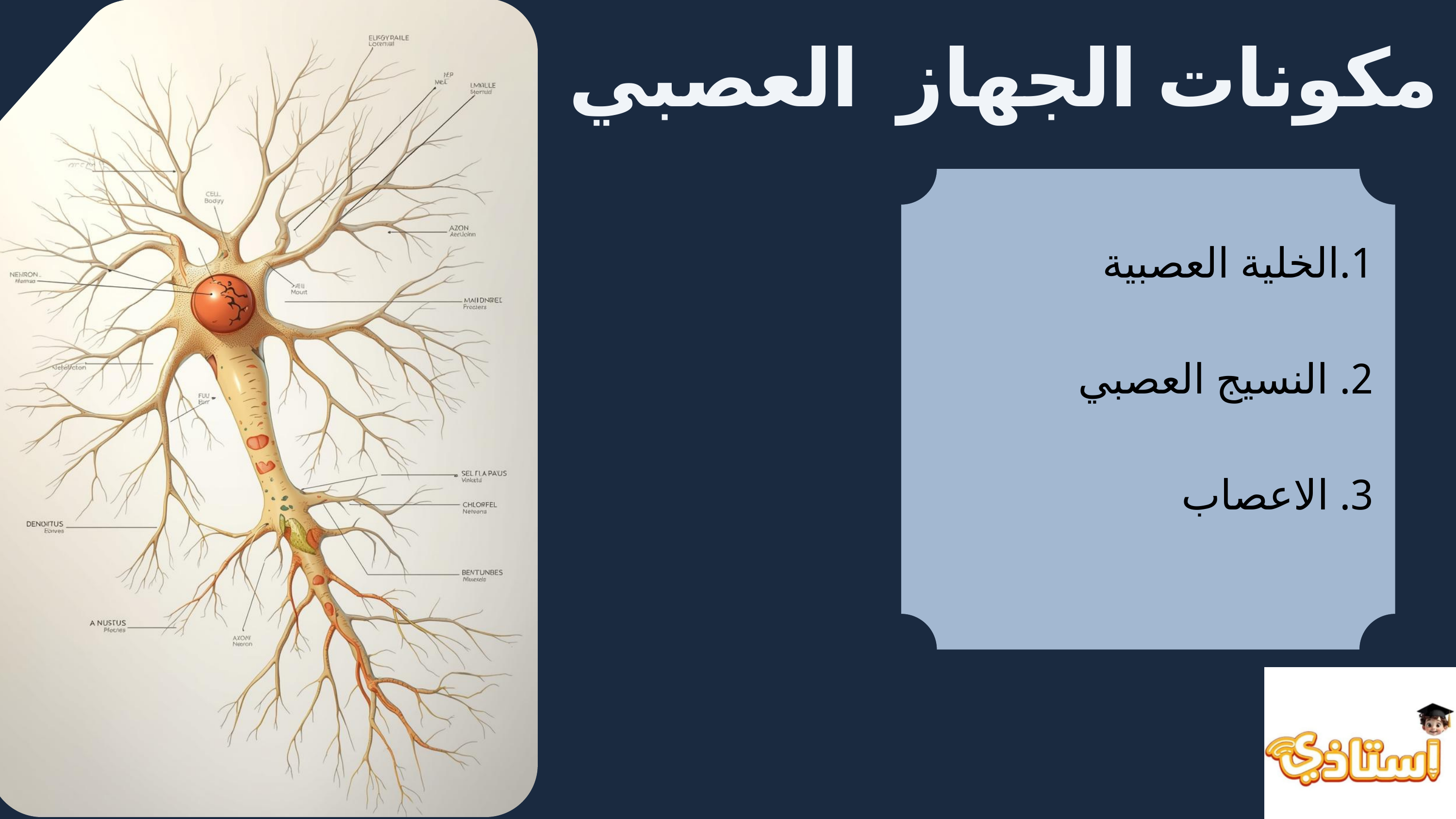

مكونات الجهاز  العصبي

1.الخلية العصبية

2. النسيج العصبي

3. الاعصاب